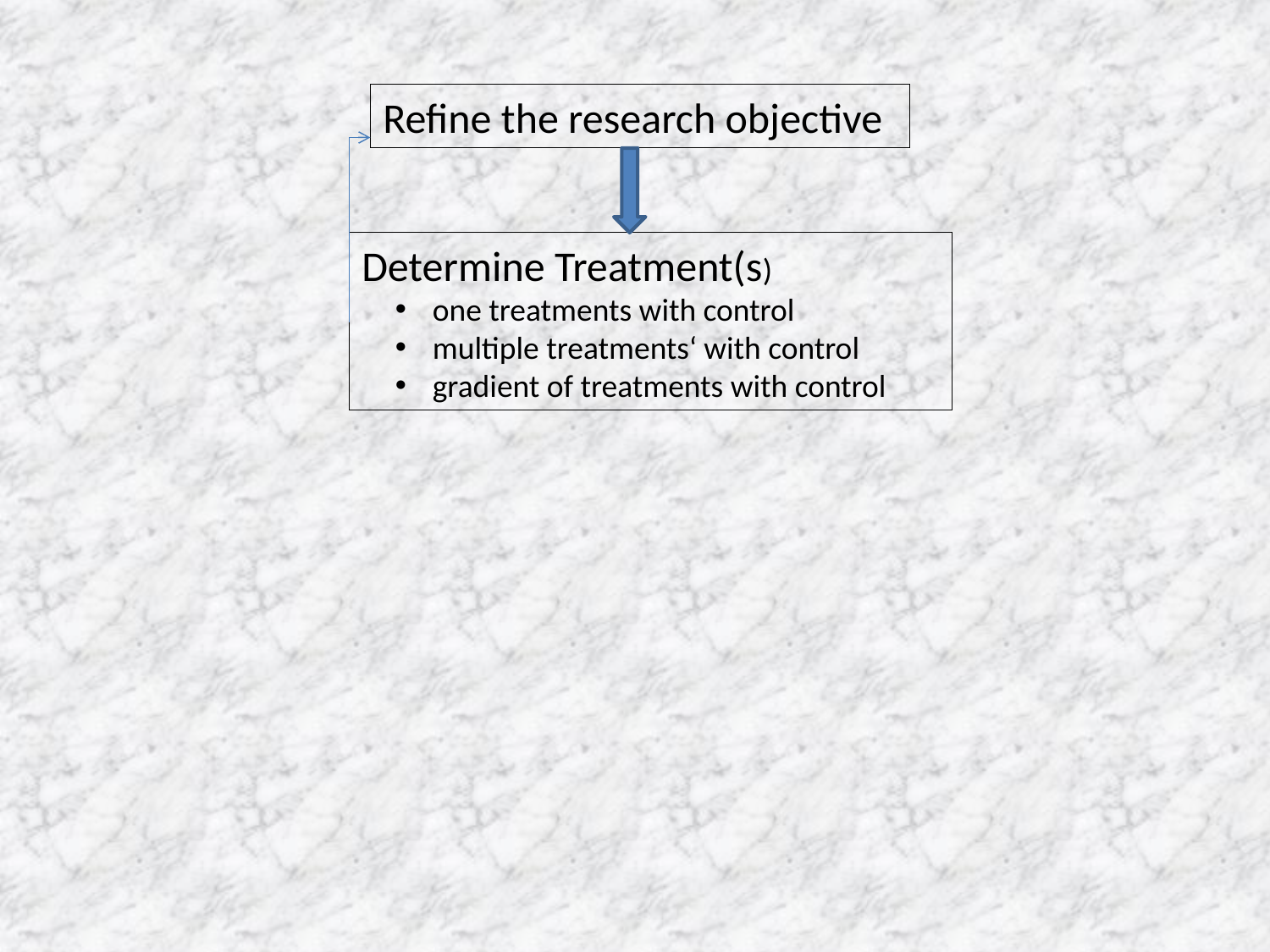

Refine the research objective

Determine Treatment(s)
 one treatments with control
 multiple treatments‘ with control
 gradient of treatments with control